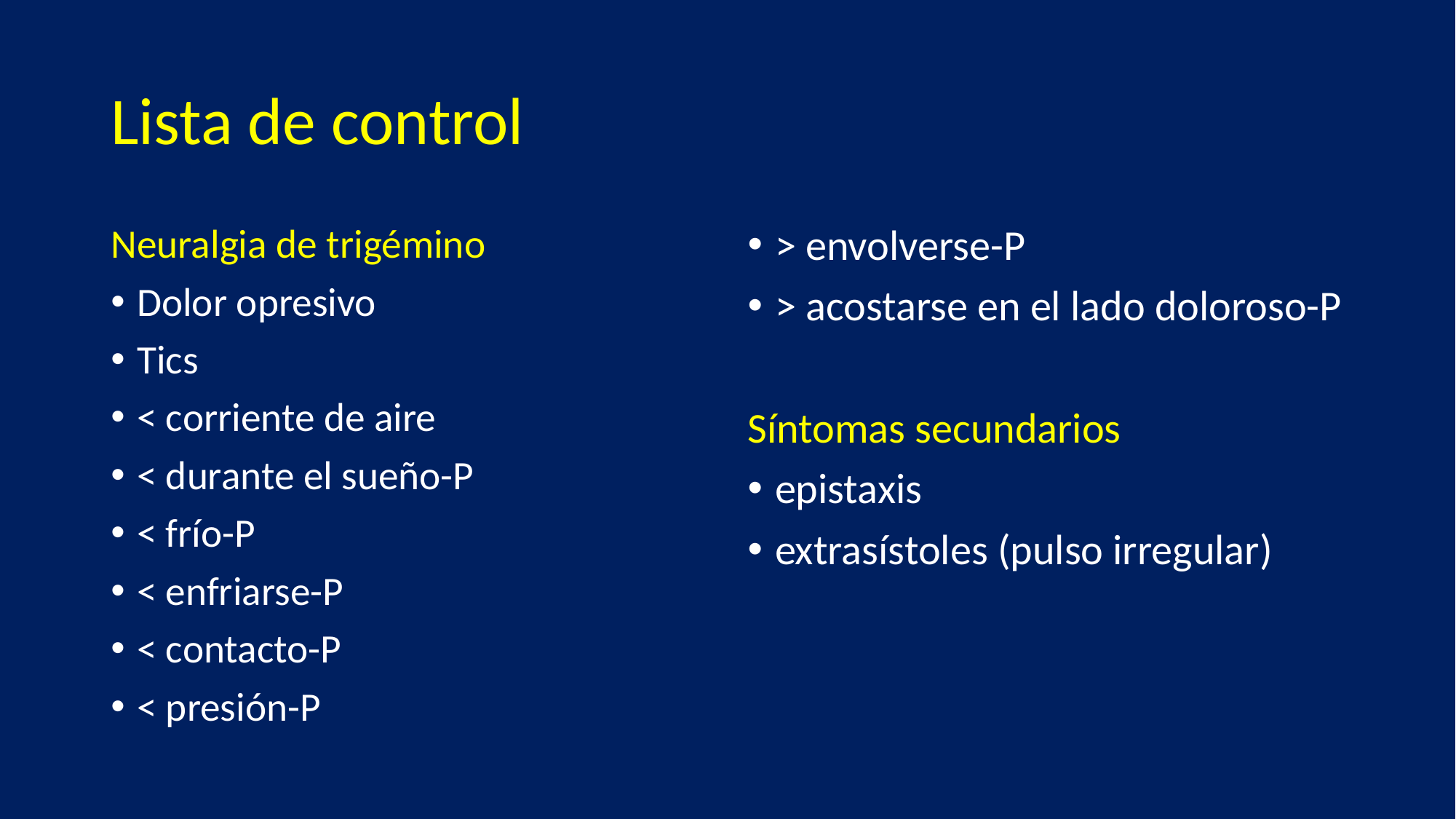

# Lista de control
Neuralgia de trigémino
Dolor opresivo
Tics
< corriente de aire
< durante el sueño-P
< frío-P
< enfriarse-P
< contacto-P
< presión-P

> envolverse-P
> acostarse en el lado doloroso-P

Síntomas secundarios
epistaxis
extrasístoles (pulso irregular)